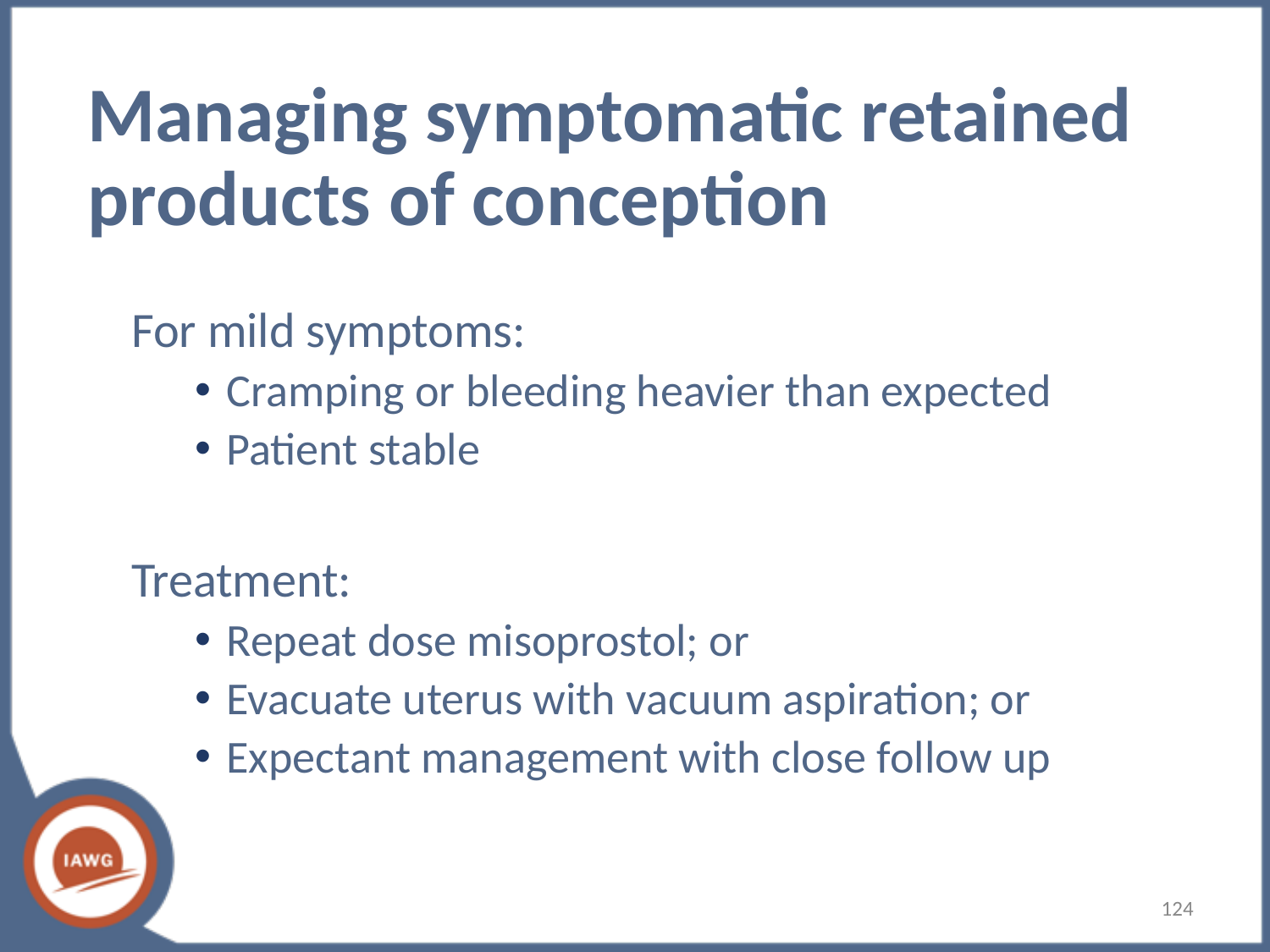

# Managing symptomatic retained products of conception
For mild symptoms:
Cramping or bleeding heavier than expected
Patient stable

Treatment:
Repeat dose misoprostol; or
Evacuate uterus with vacuum aspiration; or
Expectant management with close follow up

124